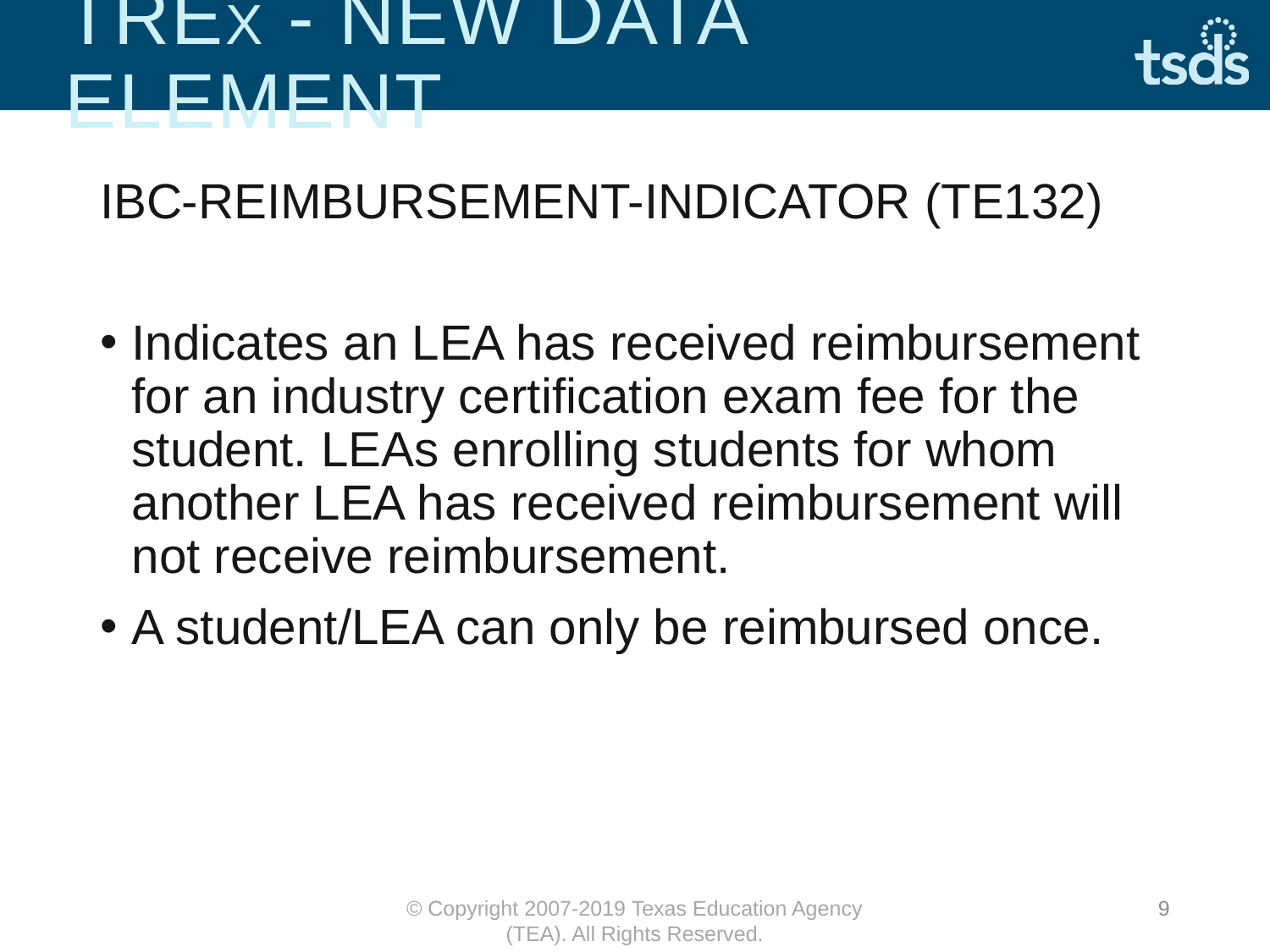

# Trex - new data element
IBC-REIMBURSEMENT-INDICATOR (TE132)

Indicates an LEA has received reimbursement for an industry certification exam fee for the student. LEAs enrolling students for whom another LEA has received reimbursement will not receive reimbursement.
A student/LEA can only be reimbursed once.
9